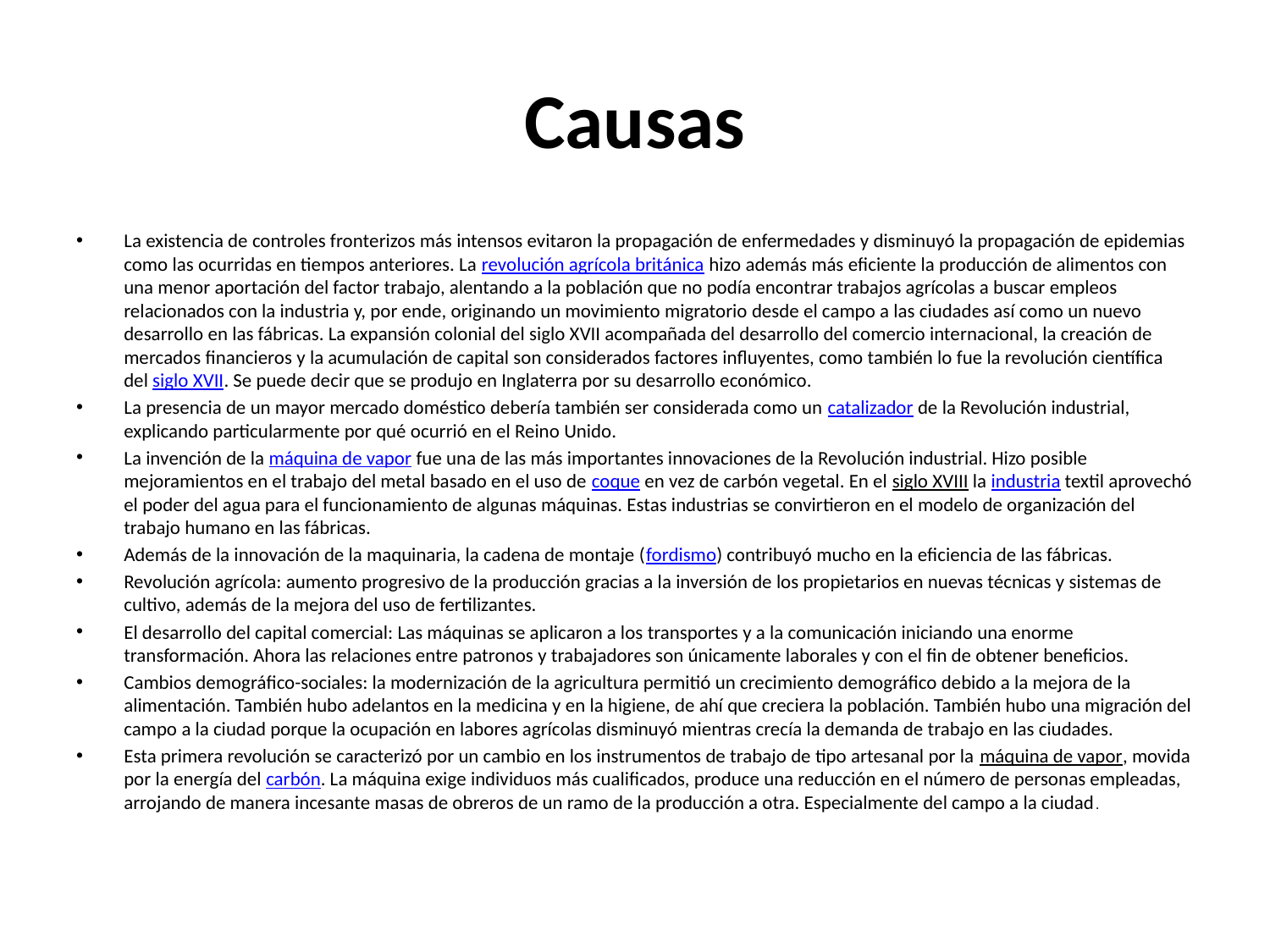

# Causas
La existencia de controles fronterizos más intensos evitaron la propagación de enfermedades y disminuyó la propagación de epidemias como las ocurridas en tiempos anteriores. La revolución agrícola británica hizo además más eficiente la producción de alimentos con una menor aportación del factor trabajo, alentando a la población que no podía encontrar trabajos agrícolas a buscar empleos relacionados con la industria y, por ende, originando un movimiento migratorio desde el campo a las ciudades así como un nuevo desarrollo en las fábricas. La expansión colonial del siglo XVII acompañada del desarrollo del comercio internacional, la creación de mercados financieros y la acumulación de capital son considerados factores influyentes, como también lo fue la revolución científica del siglo XVII. Se puede decir que se produjo en Inglaterra por su desarrollo económico.
La presencia de un mayor mercado doméstico debería también ser considerada como un catalizador de la Revolución industrial, explicando particularmente por qué ocurrió en el Reino Unido.
La invención de la máquina de vapor fue una de las más importantes innovaciones de la Revolución industrial. Hizo posible mejoramientos en el trabajo del metal basado en el uso de coque en vez de carbón vegetal. En el siglo XVIII la industria textil aprovechó el poder del agua para el funcionamiento de algunas máquinas. Estas industrias se convirtieron en el modelo de organización del trabajo humano en las fábricas.
Además de la innovación de la maquinaria, la cadena de montaje (fordismo) contribuyó mucho en la eficiencia de las fábricas.
Revolución agrícola: aumento progresivo de la producción gracias a la inversión de los propietarios en nuevas técnicas y sistemas de cultivo, además de la mejora del uso de fertilizantes.
El desarrollo del capital comercial: Las máquinas se aplicaron a los transportes y a la comunicación iniciando una enorme transformación. Ahora las relaciones entre patronos y trabajadores son únicamente laborales y con el fin de obtener beneficios.
Cambios demográfico-sociales: la modernización de la agricultura permitió un crecimiento demográfico debido a la mejora de la alimentación. También hubo adelantos en la medicina y en la higiene, de ahí que creciera la población. También hubo una migración del campo a la ciudad porque la ocupación en labores agrícolas disminuyó mientras crecía la demanda de trabajo en las ciudades.
Esta primera revolución se caracterizó por un cambio en los instrumentos de trabajo de tipo artesanal por la máquina de vapor, movida por la energía del carbón. La máquina exige individuos más cualificados, produce una reducción en el número de personas empleadas, arrojando de manera incesante masas de obreros de un ramo de la producción a otra. Especialmente del campo a la ciudad.